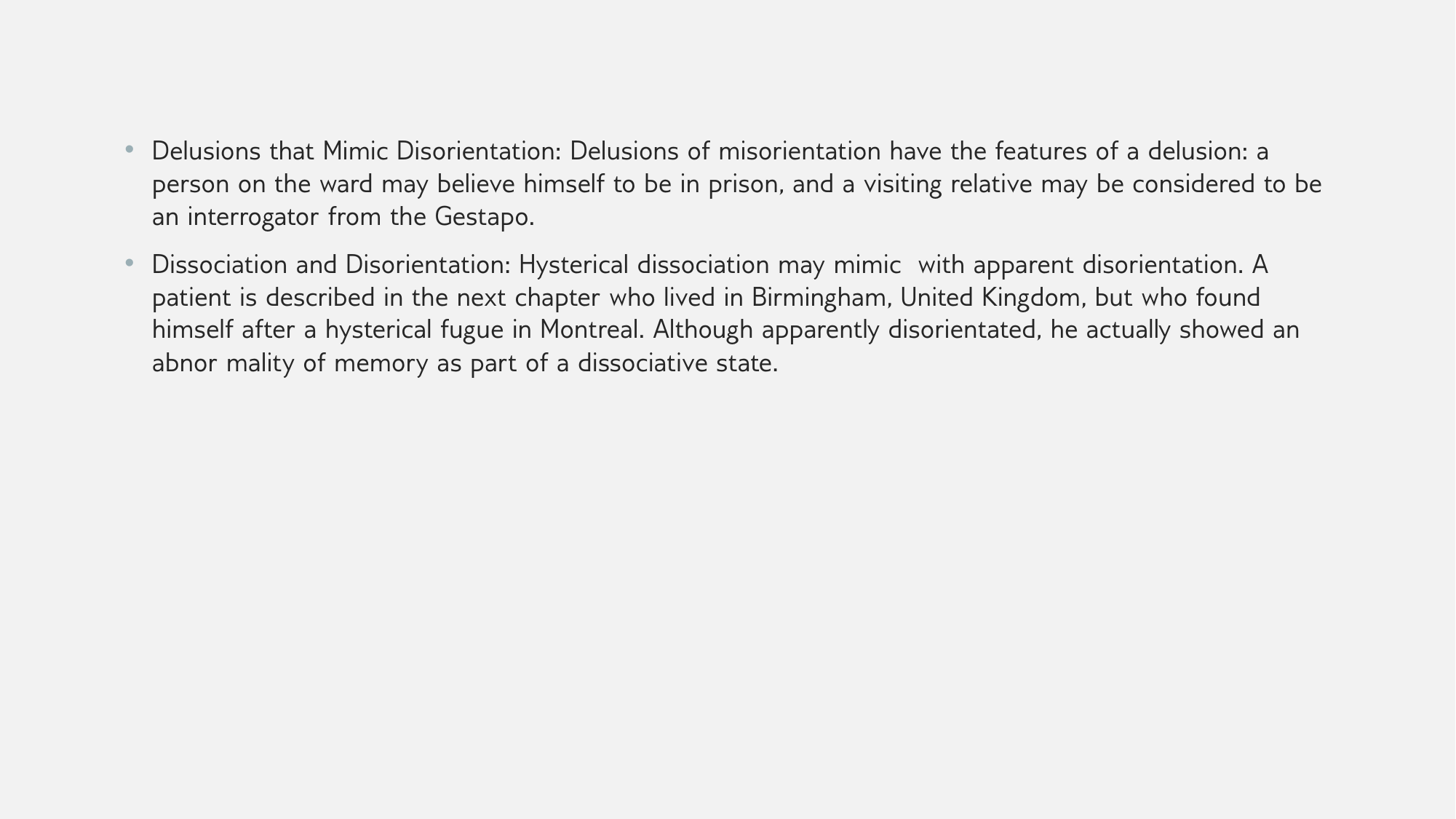

Delusions that Mimic Disorientation: Delusions of misorientation have the features of a delusion: a person on the ward may believe himself to be in prison, and a visiting relative may be considered to be an interrogator from the Gestapo.
Dissociation and Disorientation: Hysterical dissociation may mimic  with apparent disorientation. A patient is described in the next chapter who lived in Birmingham, United Kingdom, but who found himself after a hysterical fugue in Montreal. Although apparently disorientated, he actually showed an abnor mality of memory as part of a dissociative state.